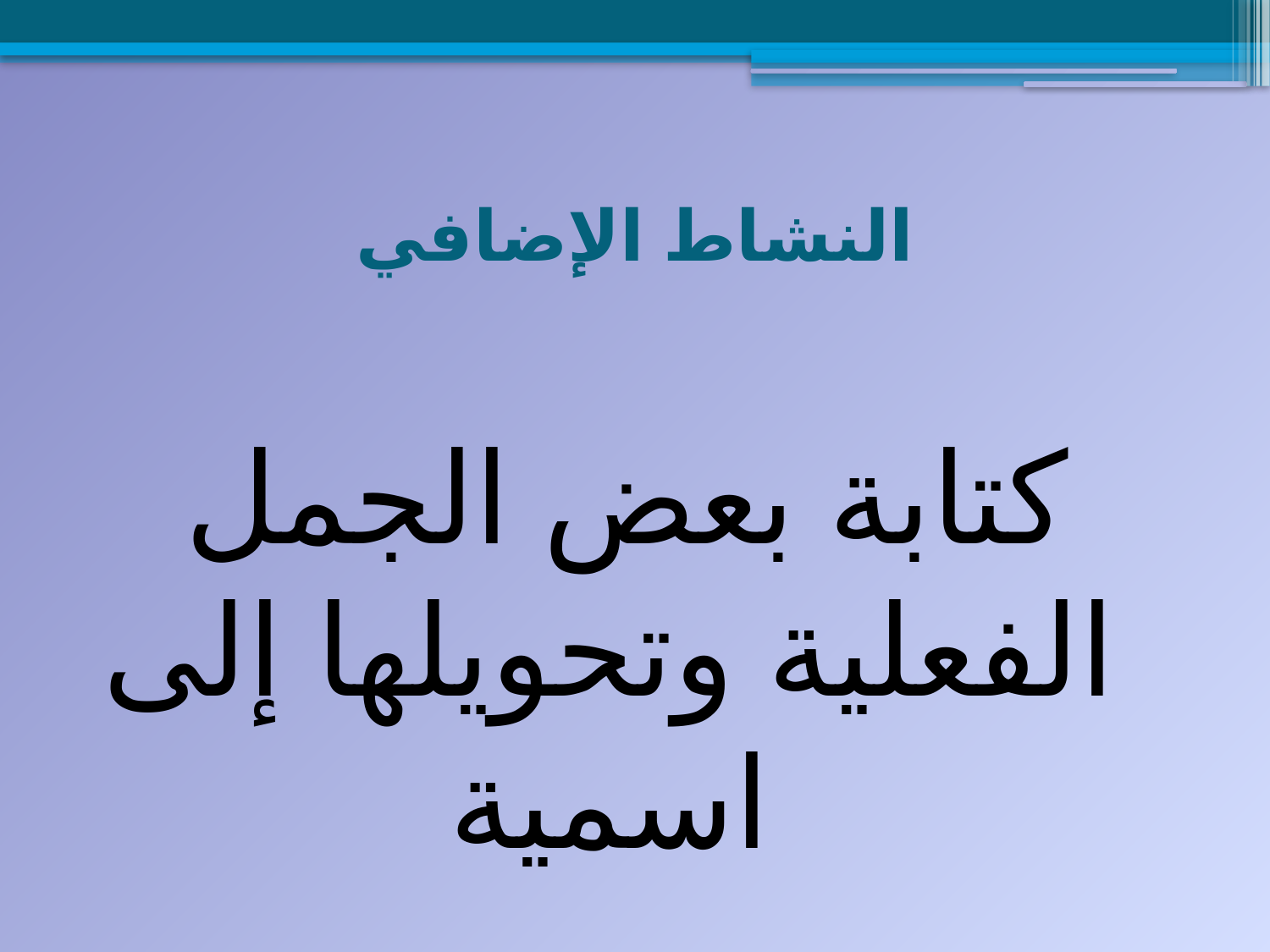

# النشاط الإضافي

كتابة بعض الجمل الفعلية وتحويلها إلى اسمية